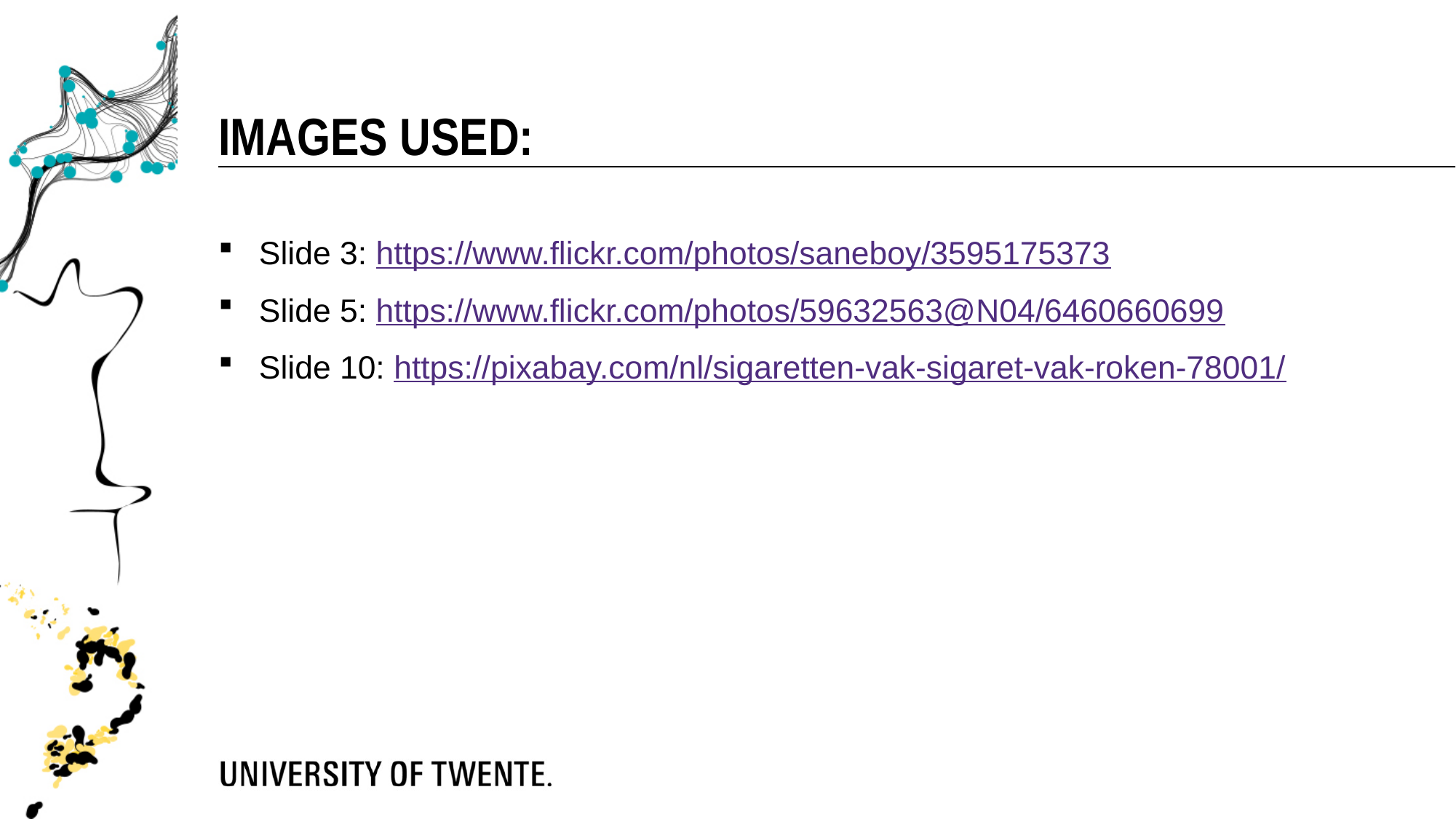

Images used:
Slide 3: https://www.flickr.com/photos/saneboy/3595175373
Slide 5: https://www.flickr.com/photos/59632563@N04/6460660699
Slide 10: https://pixabay.com/nl/sigaretten-vak-sigaret-vak-roken-78001/